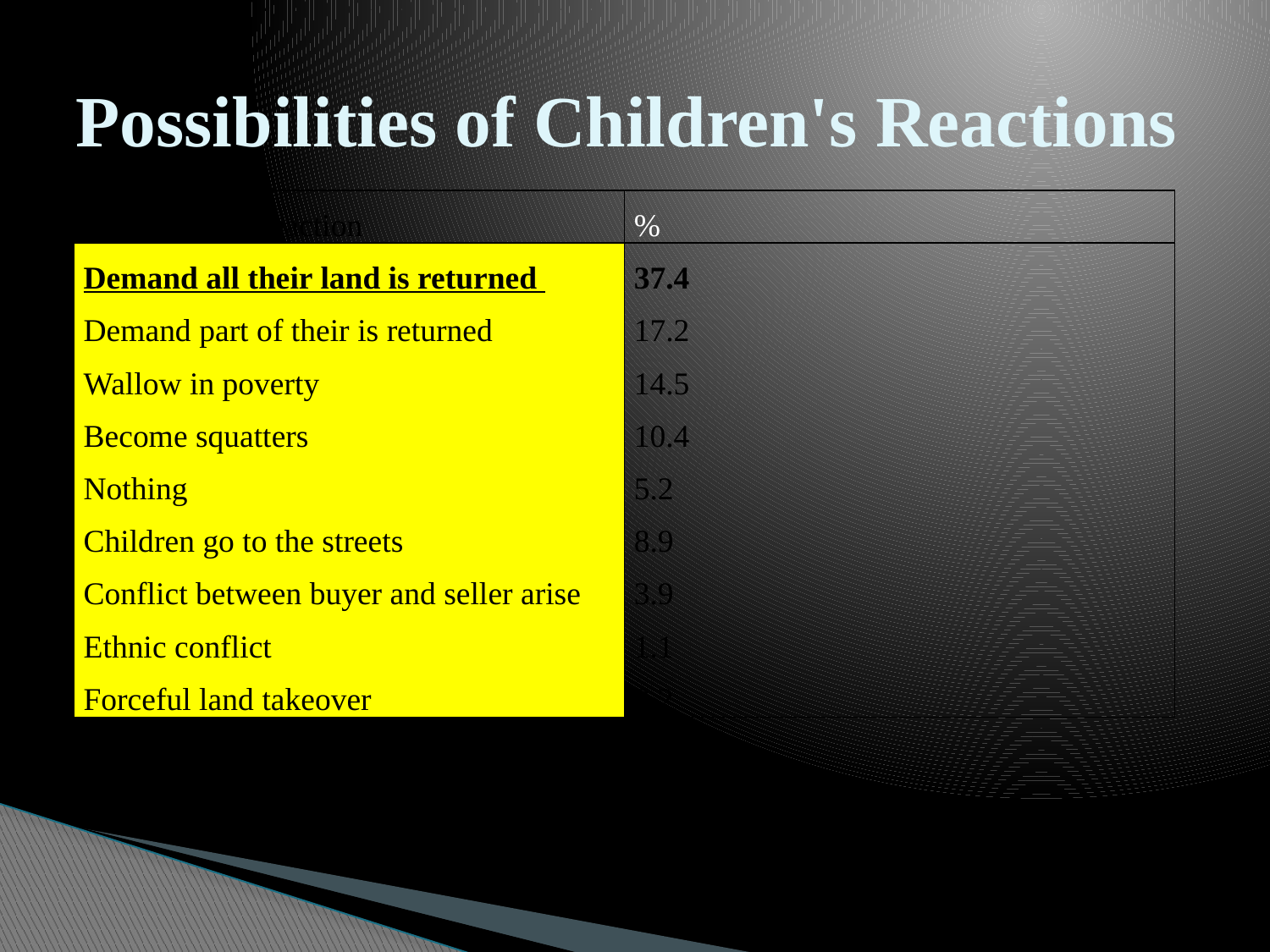

# Possibilities of Children's Reactions
| Possibility of reaction | % |
| --- | --- |
| Demand all their land is returned Demand part of their is returned Wallow in poverty Become squatters Nothing Children go to the streets Conflict between buyer and seller arise Ethnic conflict Forceful land takeover | 37.4 17.2 14.5 10.4 5.2 8.9 3.9 1.1 0.2 |